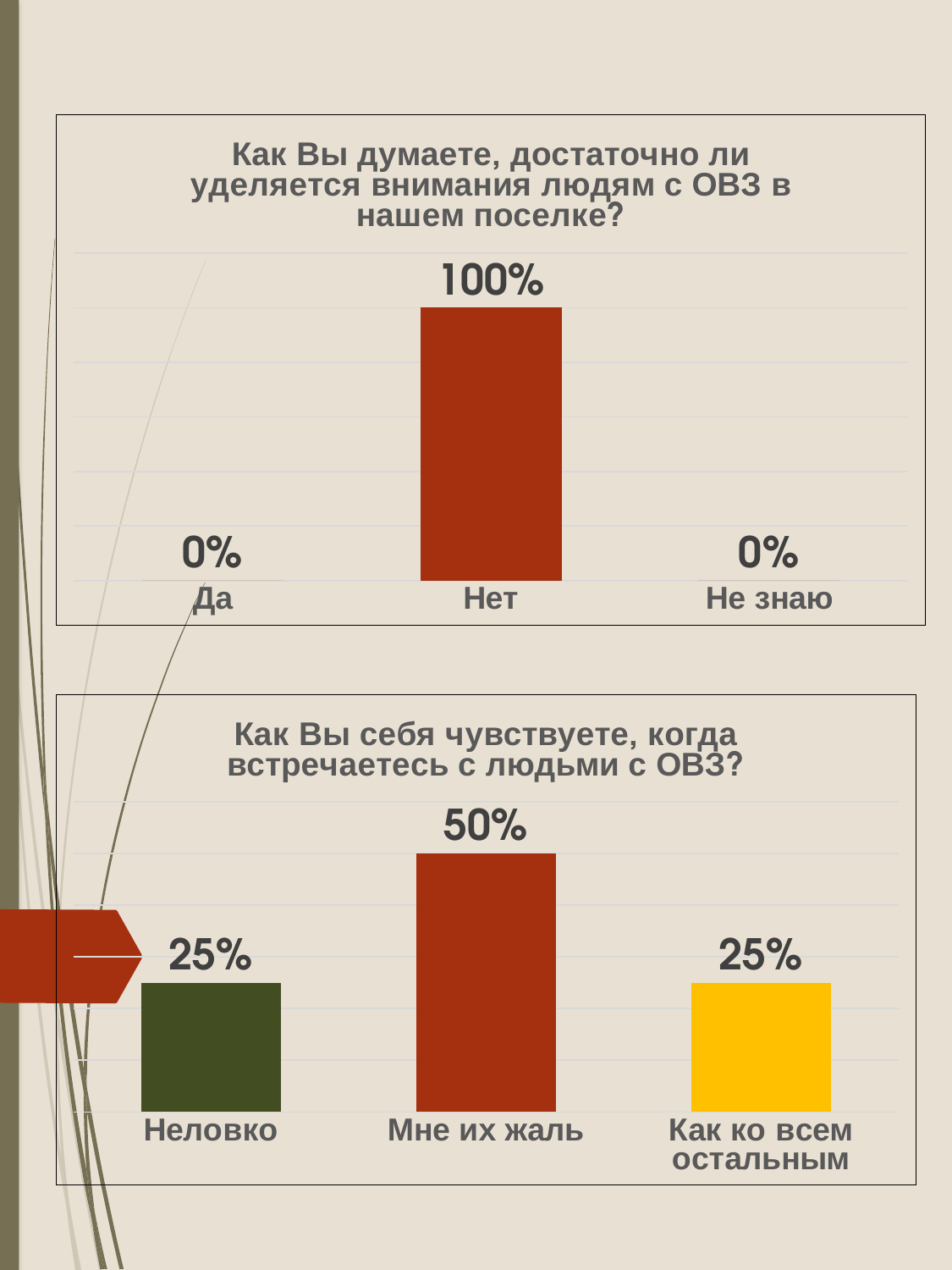

### Chart: Как Вы думаете, достаточно ли уделяется внимания людям с ОВЗ в нашем поселке?

| Category | Столбец1 | Нет | Не знаю |
|---|---|---|---|
| Да | 0.0 | None | None |
| Нет | 1.0 | None | None |
| Не знаю | 0.0 | None | None |

### Chart: Как Вы себя чувствуете, когда встречаетесь с людьми с ОВЗ?

| Category | Столбец1 | Нет | Не знаю |
|---|---|---|---|
| Неловко | 0.25 | None | None |
| Мне их жаль | 0.5 | None | None |
| Как ко всем остальным | 0.25 | None | None |